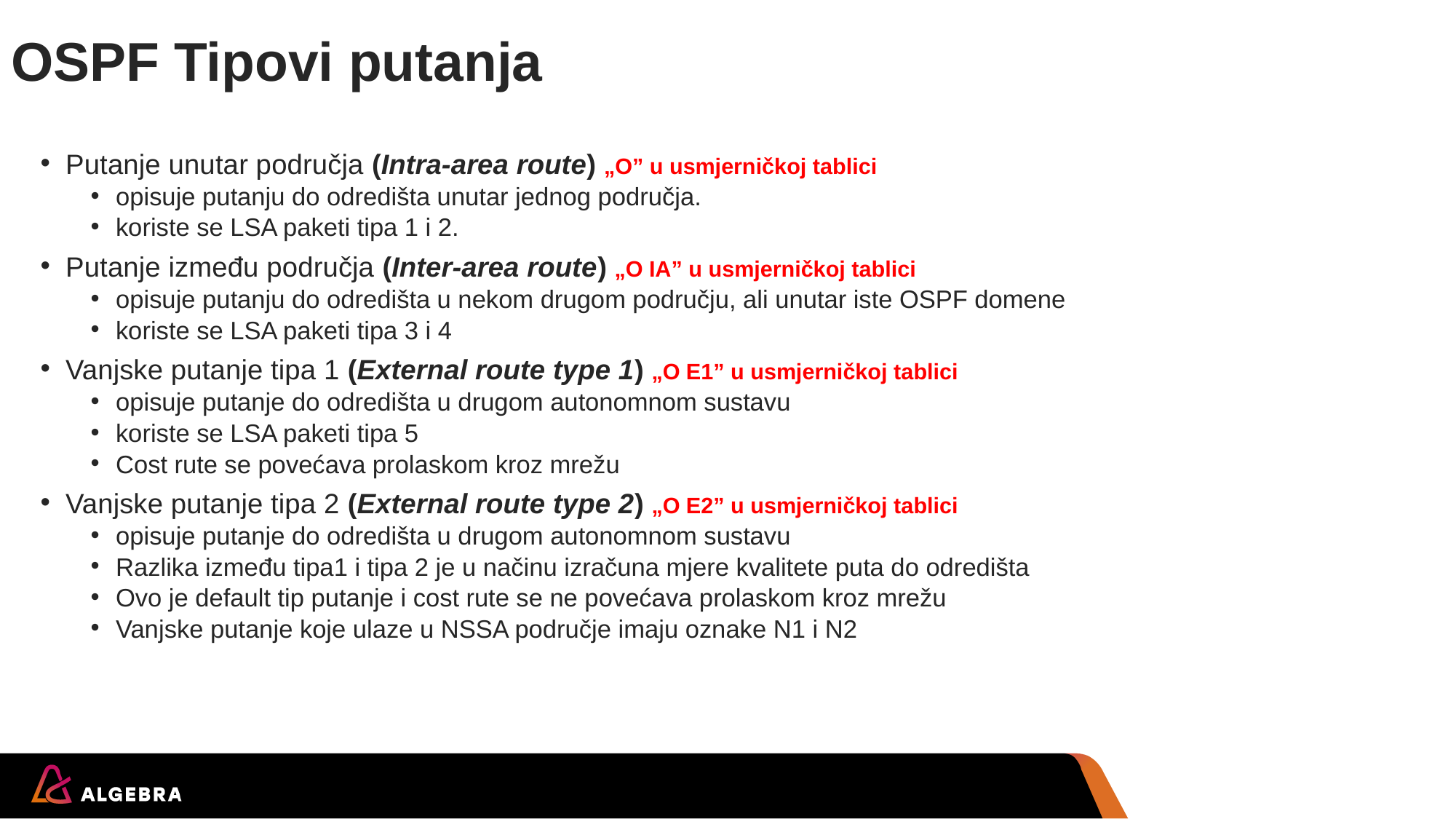

# OSPF Tipovi putanja
Putanje unutar područja (Intra-area route) „O” u usmjerničkoj tablici
opisuje putanju do odredišta unutar jednog područja.
koriste se LSA paketi tipa 1 i 2.
Putanje između područja (Inter-area route) „O IA” u usmjerničkoj tablici
opisuje putanju do odredišta u nekom drugom području, ali unutar iste OSPF domene
koriste se LSA paketi tipa 3 i 4
Vanjske putanje tipa 1 (External route type 1) „O E1” u usmjerničkoj tablici
opisuje putanje do odredišta u drugom autonomnom sustavu
koriste se LSA paketi tipa 5
Cost rute se povećava prolaskom kroz mrežu
Vanjske putanje tipa 2 (External route type 2) „O E2” u usmjerničkoj tablici
opisuje putanje do odredišta u drugom autonomnom sustavu
Razlika između tipa1 i tipa 2 je u načinu izračuna mjere kvalitete puta do odredišta
Ovo je default tip putanje i cost rute se ne povećava prolaskom kroz mrežu
Vanjske putanje koje ulaze u NSSA područje imaju oznake N1 i N2